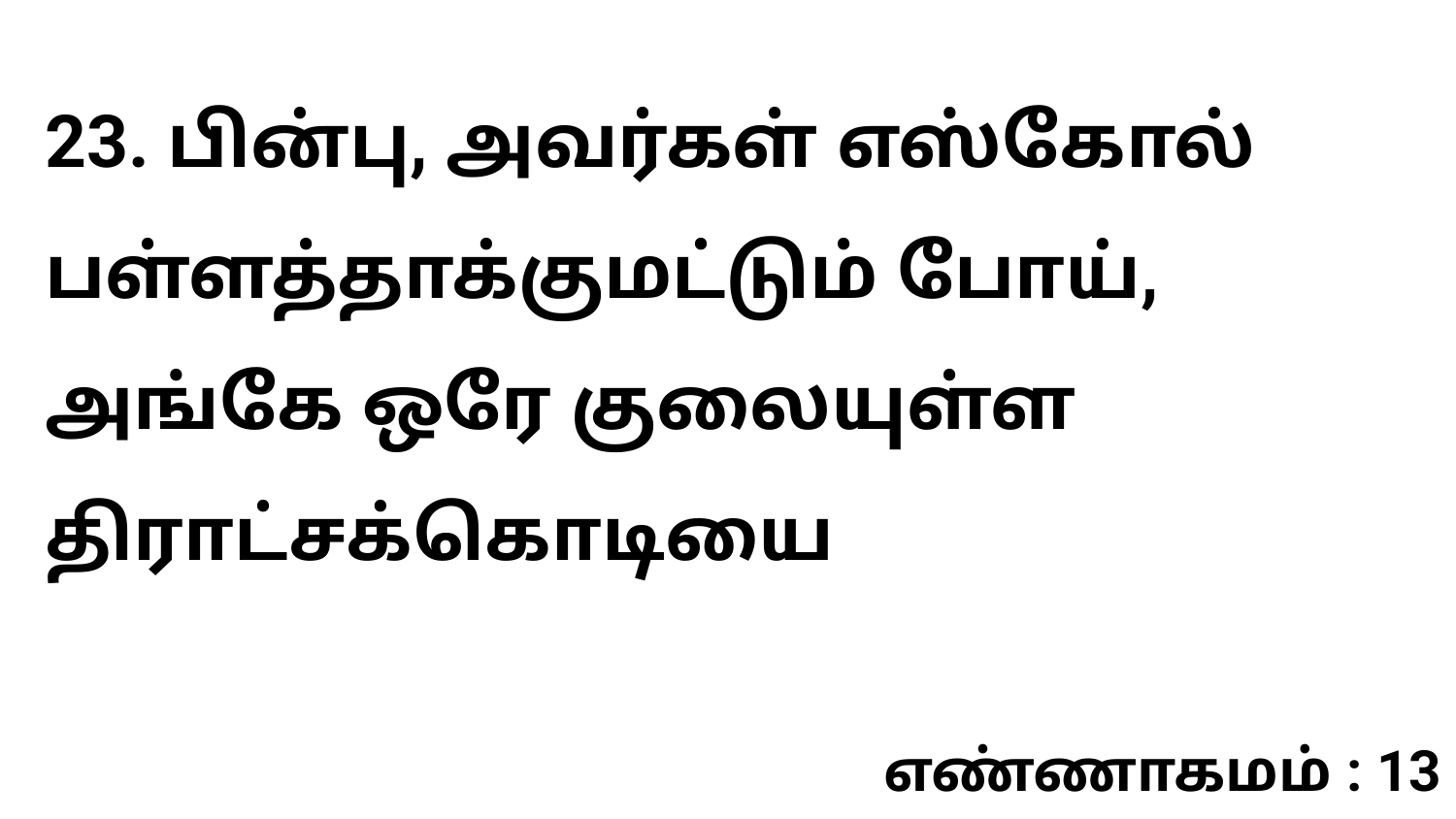

23. பின்பு, அவர்கள் எஸ்கோல் பள்ளத்தாக்குமட்டும் போய், அங்கே ஒரே குலையுள்ள திராட்சக்கொடியை
எண்ணாகமம் : 13